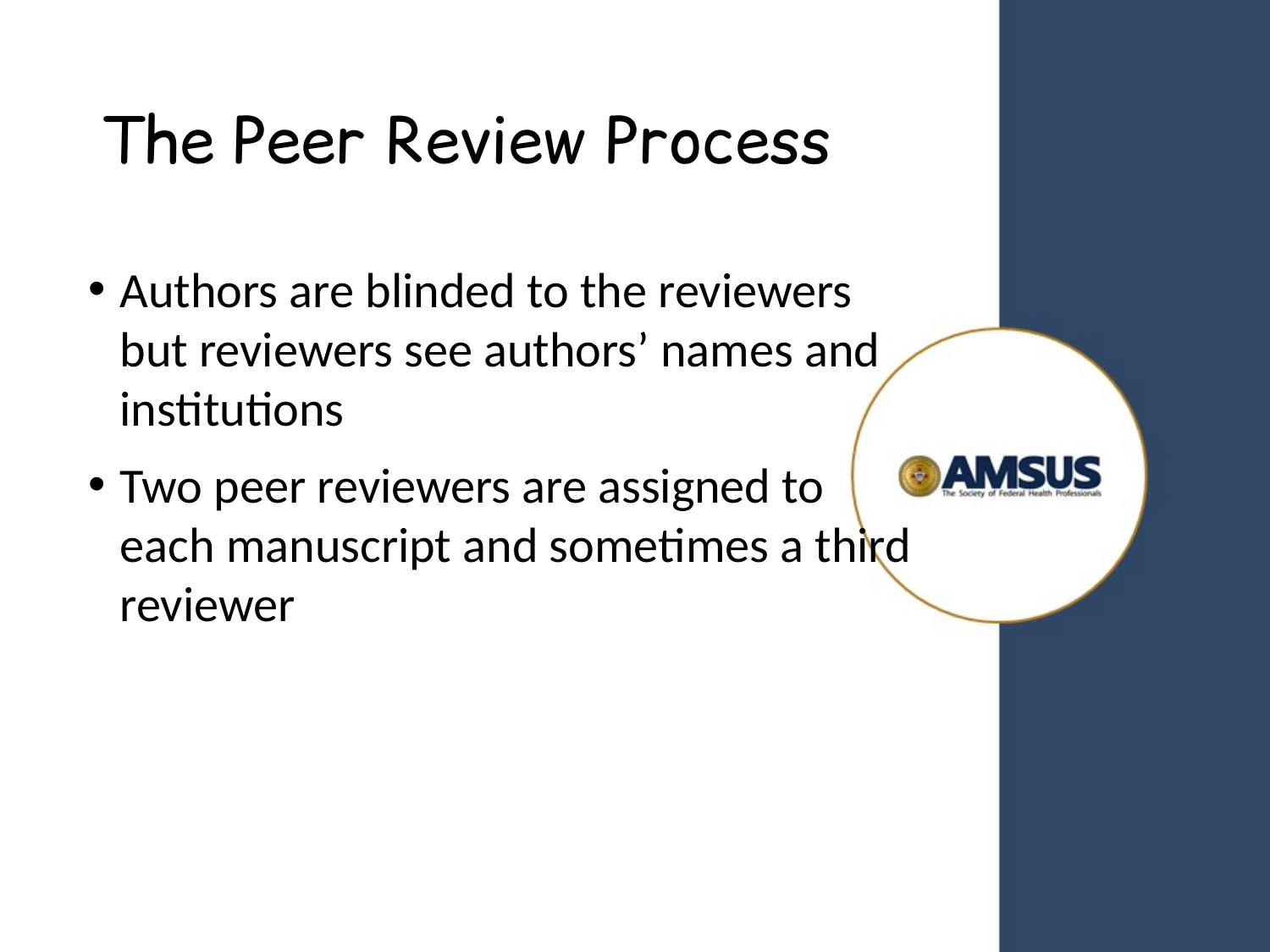

# The Peer Review Process
Authors are blinded to the reviewers but reviewers see authors’ names and institutions
Two peer reviewers are assigned to each manuscript and sometimes a third reviewer